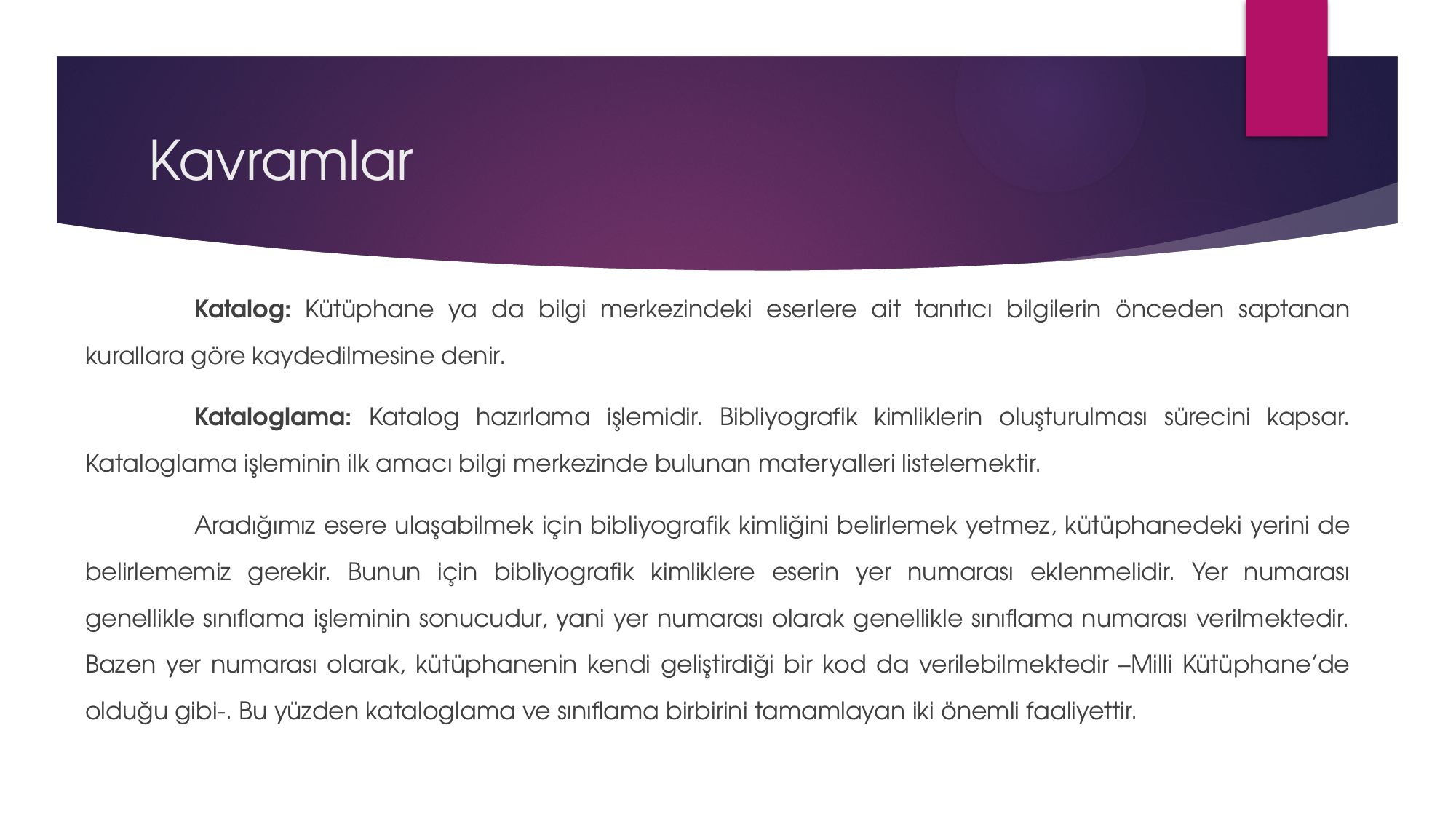

# Kavramlar
	Katalog: Kütüphane ya da bilgi merkezindeki eserlere ait tanıtıcı bilgilerin önceden saptanan kurallara göre kaydedilmesine denir.
	Kataloglama: Katalog hazırlama işlemidir. Bibliyografik kimliklerin oluşturulması sürecini kapsar. Kataloglama işleminin ilk amacı bilgi merkezinde bulunan materyalleri listelemektir.
	Aradığımız esere ulaşabilmek için bibliyografik kimliğini belirlemek yetmez, kütüphanedeki yerini de belirlememiz gerekir. Bunun için bibliyografik kimliklere eserin yer numarası eklenmelidir. Yer numarası genellikle sınıflama işleminin sonucudur, yani yer numarası olarak genellikle sınıflama numarası verilmektedir. Bazen yer numarası olarak, kütüphanenin kendi geliştirdiği bir kod da verilebilmektedir –Milli Kütüphane’de olduğu gibi-. Bu yüzden kataloglama ve sınıflama birbirini tamamlayan iki önemli faaliyettir.